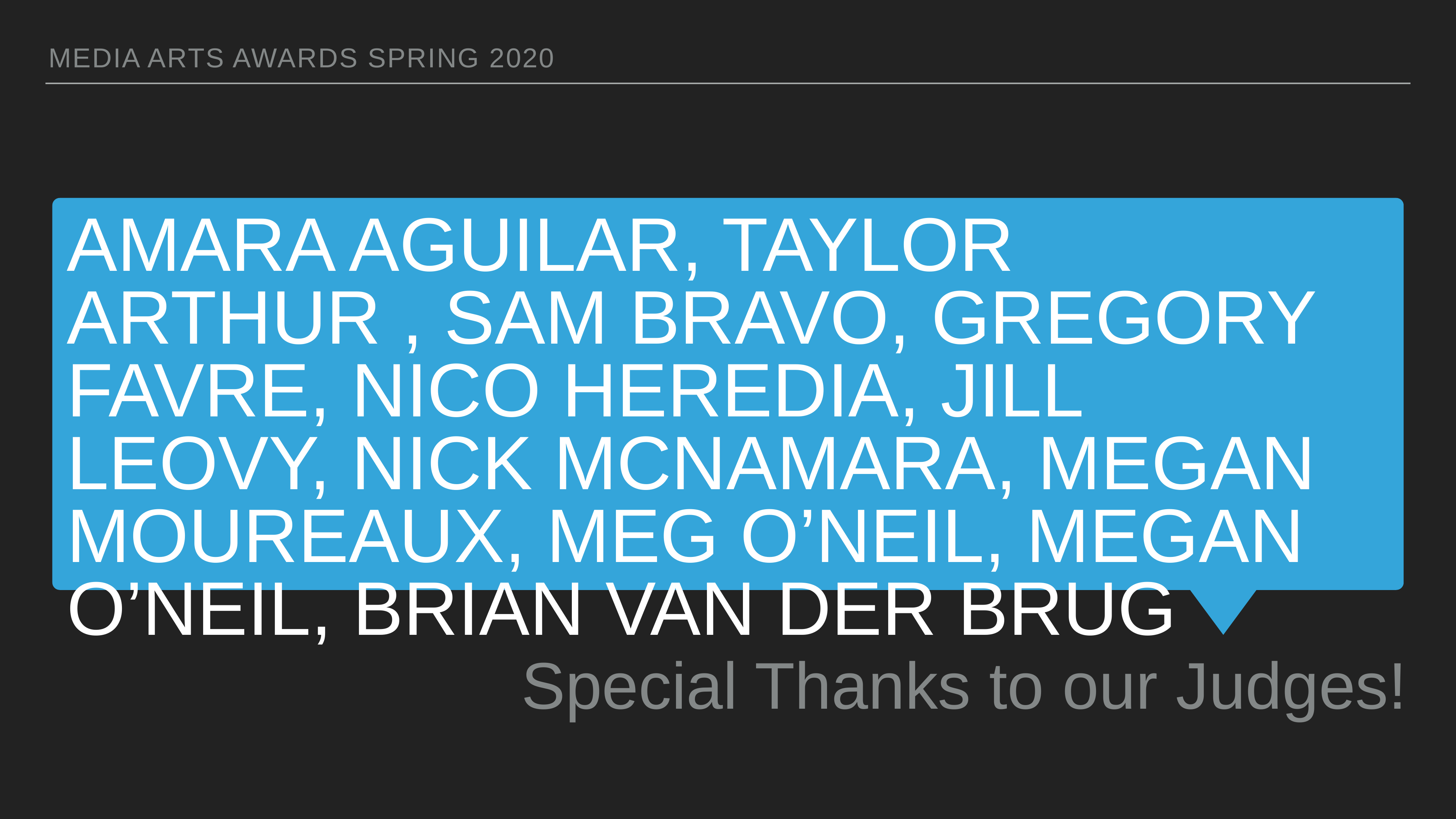

Media arts awards spring 2020
Amara aguilar, TAYLOR ARTHUR , Sam Bravo, Gregory Favre, Nico Heredia, Jill Leovy, NICK MCNAMARA, megan moureaux, Meg O’Neil, Megan O’Neil, Brian Van der brug
Special Thanks to our Judges!